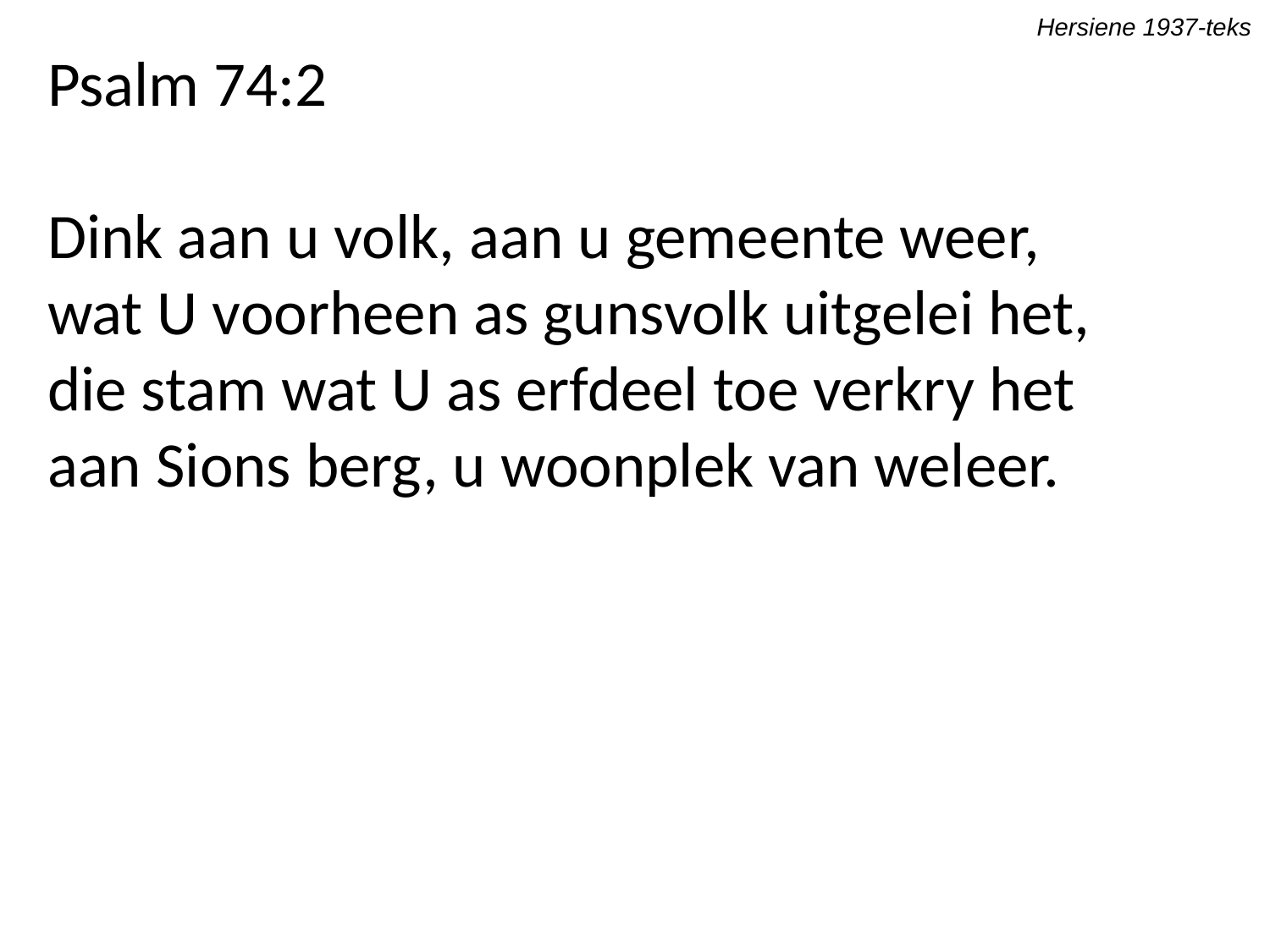

Hersiene 1937-teks
Psalm 74:2

Dink aan u volk, aan u gemeente weer,
wat U voorheen as gunsvolk uitgelei het,
die stam wat U as erfdeel toe verkry het
aan Sions berg, u woonplek van weleer.